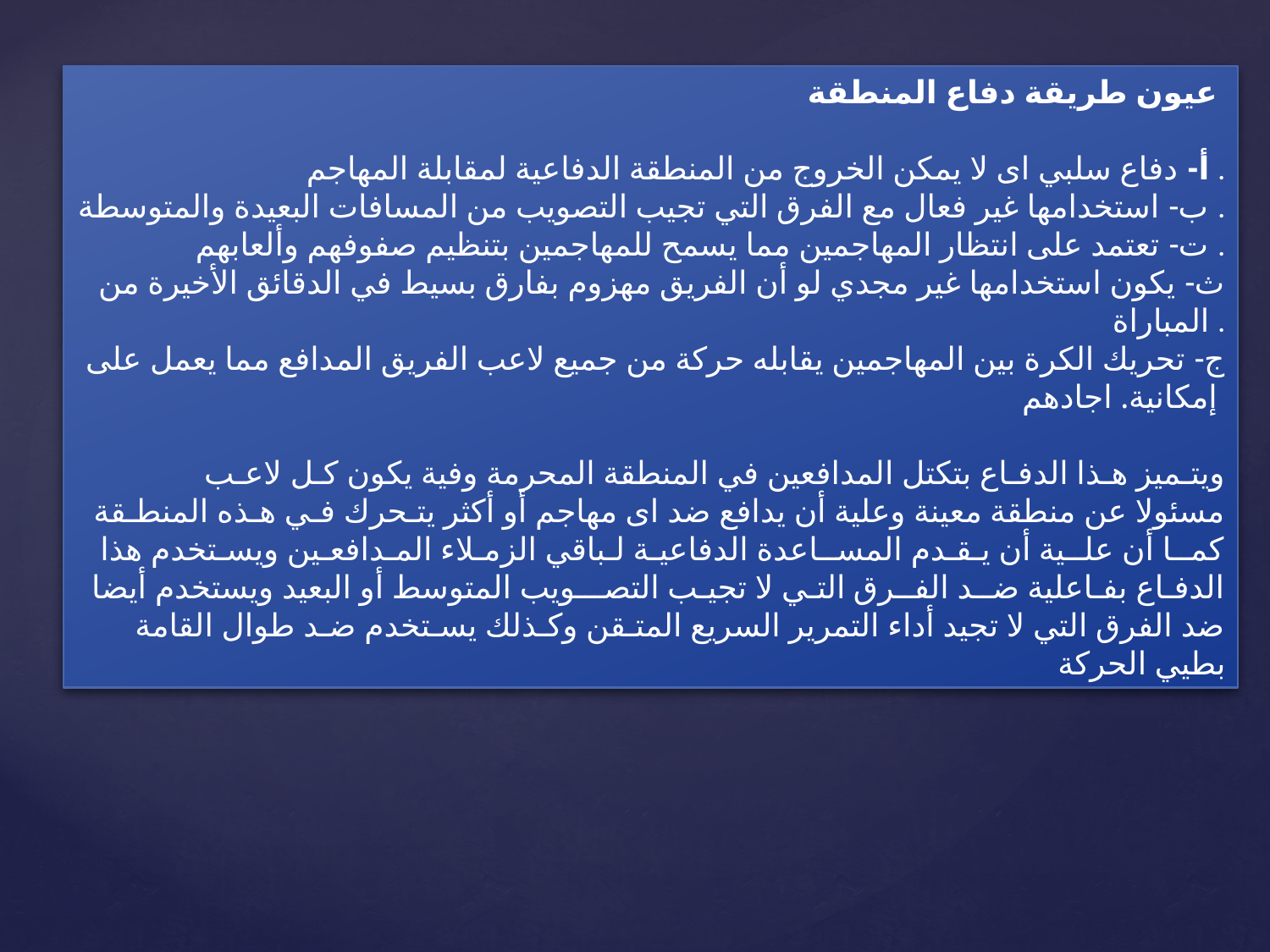

عيون طريقة دفاع المنطقة

أ- دفاع سلبي اى لا يمكن الخروج من المنطقة الدفاعية لمقابلة المهاجم .
ب- استخدامها غير فعال مع الفرق التي تجيب التصويب من المسافات البعيدة والمتوسطة .
ت- تعتمد على انتظار المهاجمين مما يسمح للمهاجمين بتنظيم صفوفهم وألعابهم .
ث- يكون استخدامها غير مجدي لو أن الفريق مهزوم بفارق بسيط في الدقائق الأخيرة من المباراة .
ج- تحريك الكرة بين المهاجمين يقابله حركة من جميع لاعب الفريق المدافع مما يعمل على إمكانية. اجادهم

          ويتـميز هـذا الدفـاع بتكتل المدافعين في المنطقة المحرمة وفية يكون كـل لاعـب مسئولا عن منطقة معينة وعلية أن يدافع ضد اى مهاجم أو أكثر يتـحرك فـي هـذه المنطـقة كمــا أن علــية أن يـقـدم المســاعدة الدفاعيـة لـباقي الزمـلاء المـدافعـين ويسـتخدم هذا الدفـاع بفـاعلية ضــد الفــرق التـي لا تجيـب التصـــويب المتوسط أو البعيد ويستخدم أيضا ضد الفرق التي لا تجيد أداء التمرير السريع المتـقن وكـذلك يسـتخدم ضـد طوال القامة بطيي الحركة